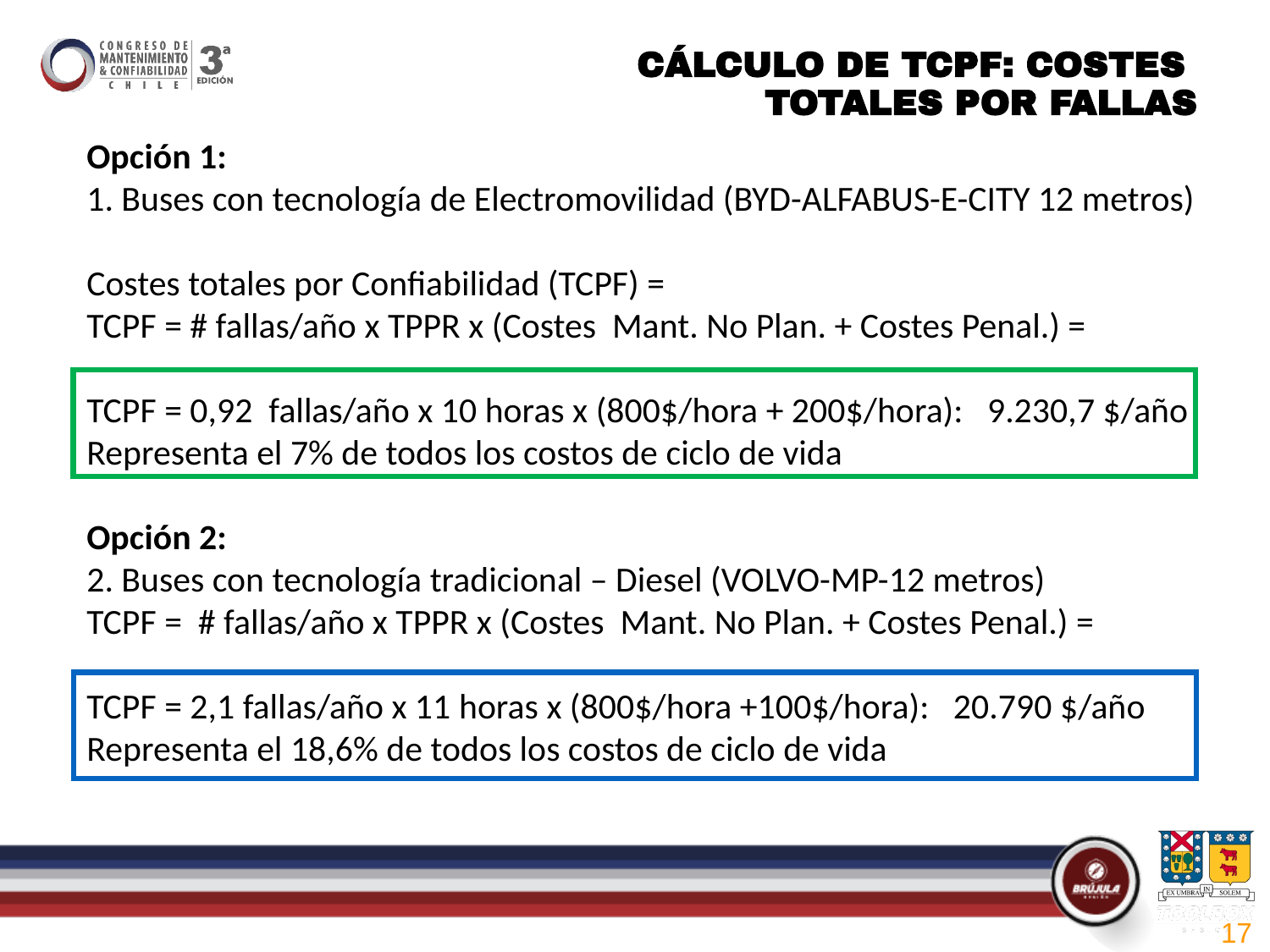

# CÁLCULO DE TCPF: COSTES TOTALES POR FALLAS

Opción 1:
1. Buses con tecnología de Electromovilidad (BYD-ALFABUS-E-CITY 12 metros)

Costes totales por Confiabilidad (TCPF) =
TCPF = # fallas/año x TPPR x (Costes  Mant. No Plan. + Costes Penal.) =

TCPF = 0,92  fallas/año x 10 horas x (800$/hora + 200$/hora):   9.230,7 $/año
Representa el 7% de todos los costos de ciclo de vida

Opción 2:
2. Buses con tecnología tradicional – Diesel (VOLVO-MP-12 metros)
TCPF =  # fallas/año x TPPR x (Costes  Mant. No Plan. + Costes Penal.) =

TCPF = 2,1 fallas/año x 11 horas x (800$/hora +100$/hora):   20.790 $/año
Representa el 18,6% de todos los costos de ciclo de vida

17